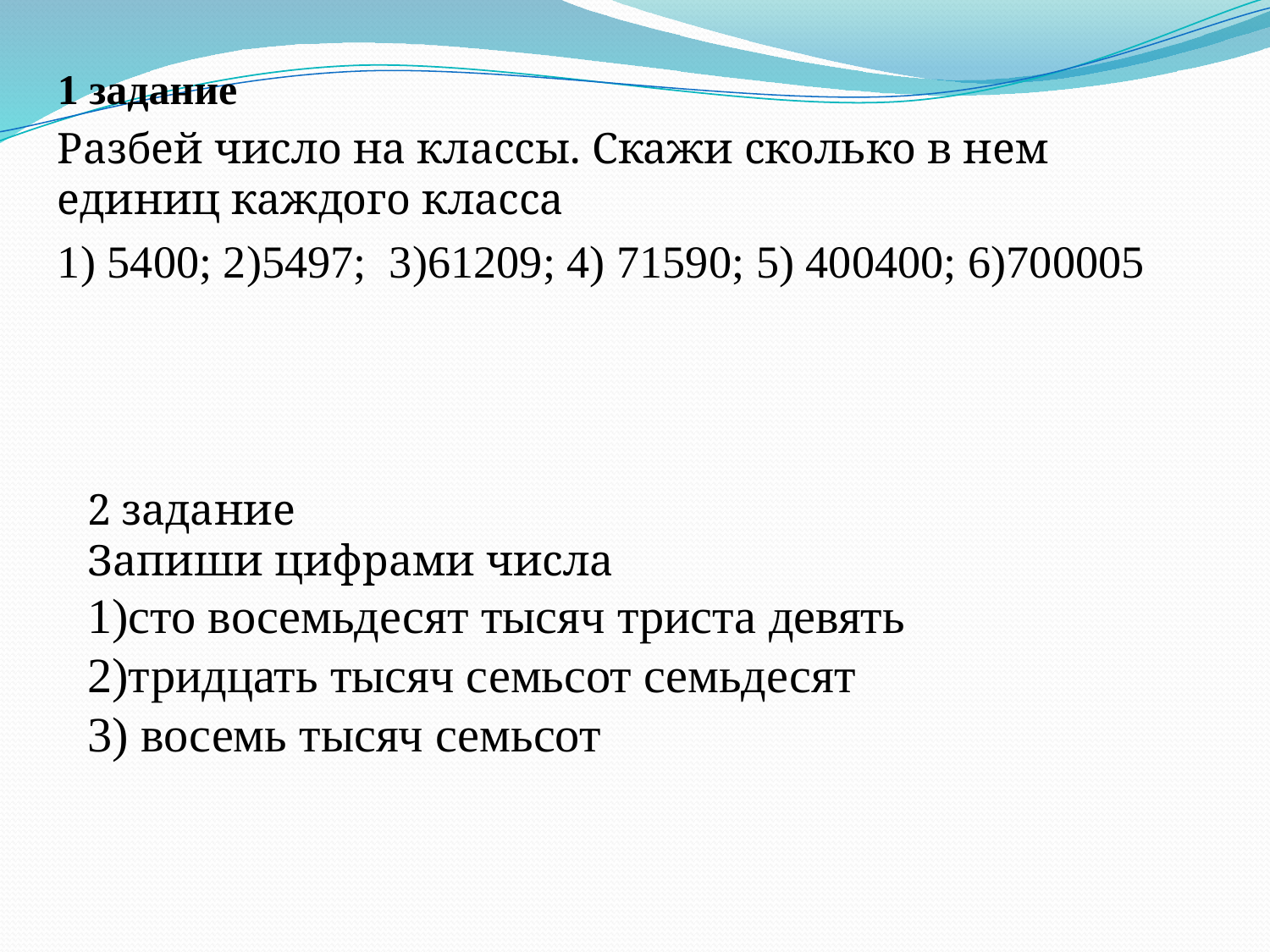

1 задание
Разбей число на классы. Скажи сколько в нем единиц каждого класса
1) 5400; 2)5497;  3)61209; 4) 71590; 5) 400400; 6)700005

2 задание
Запиши цифрами числа
1)сто восемьдесят тысяч триста девять
2)тридцать тысяч семьсот семьдесят
3) восемь тысяч семьсот